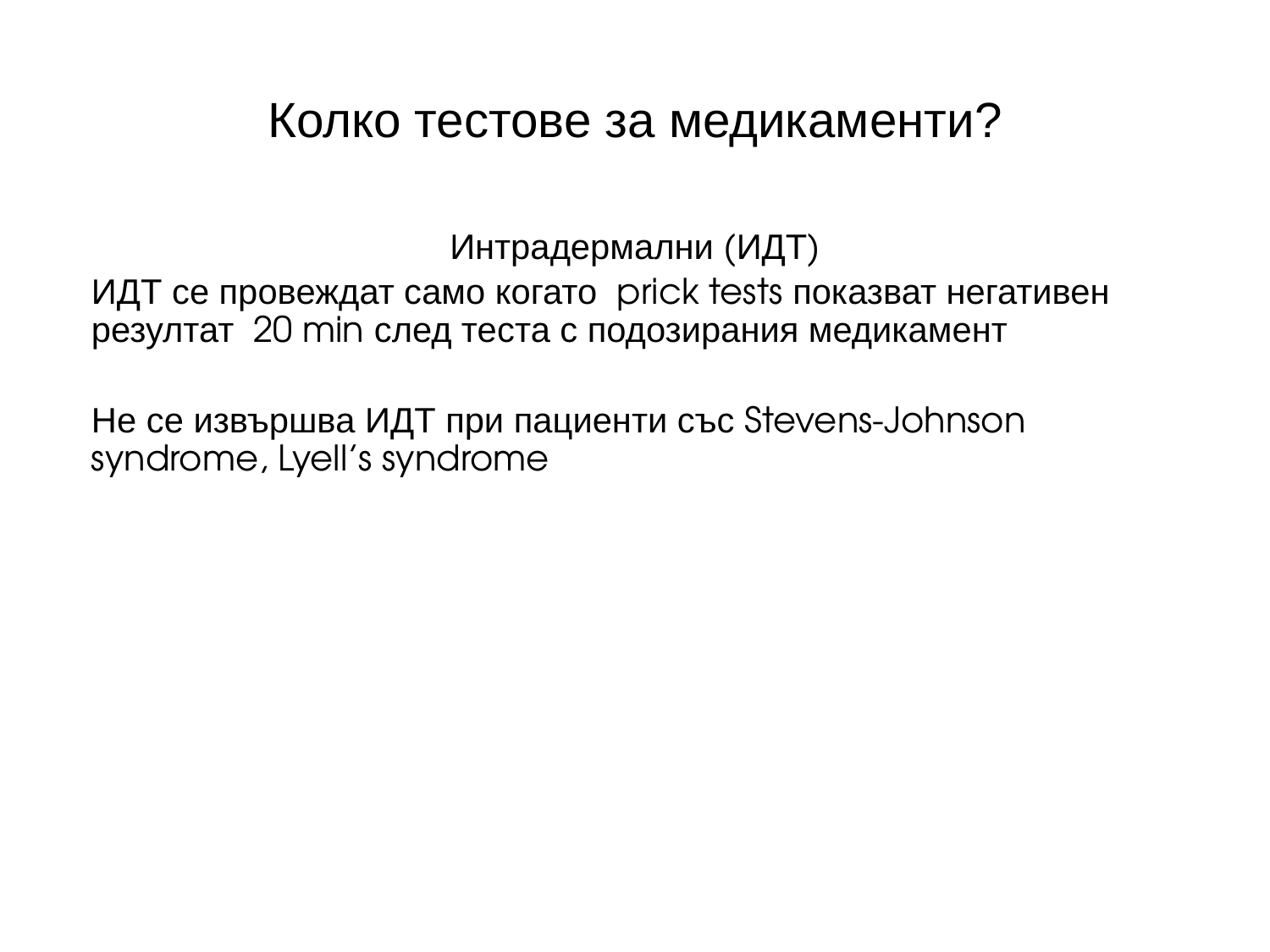

# Колко тестове за медикаменти?
Интрадермални (ИДТ)
ИДТ се провеждат само когато  prick tests показват негативен резултат  20 min след теста с подозирания медикамент

Не се извършва ИДТ при пациенти със Stevens-Johnson syndrome, Lyell’s syndrome